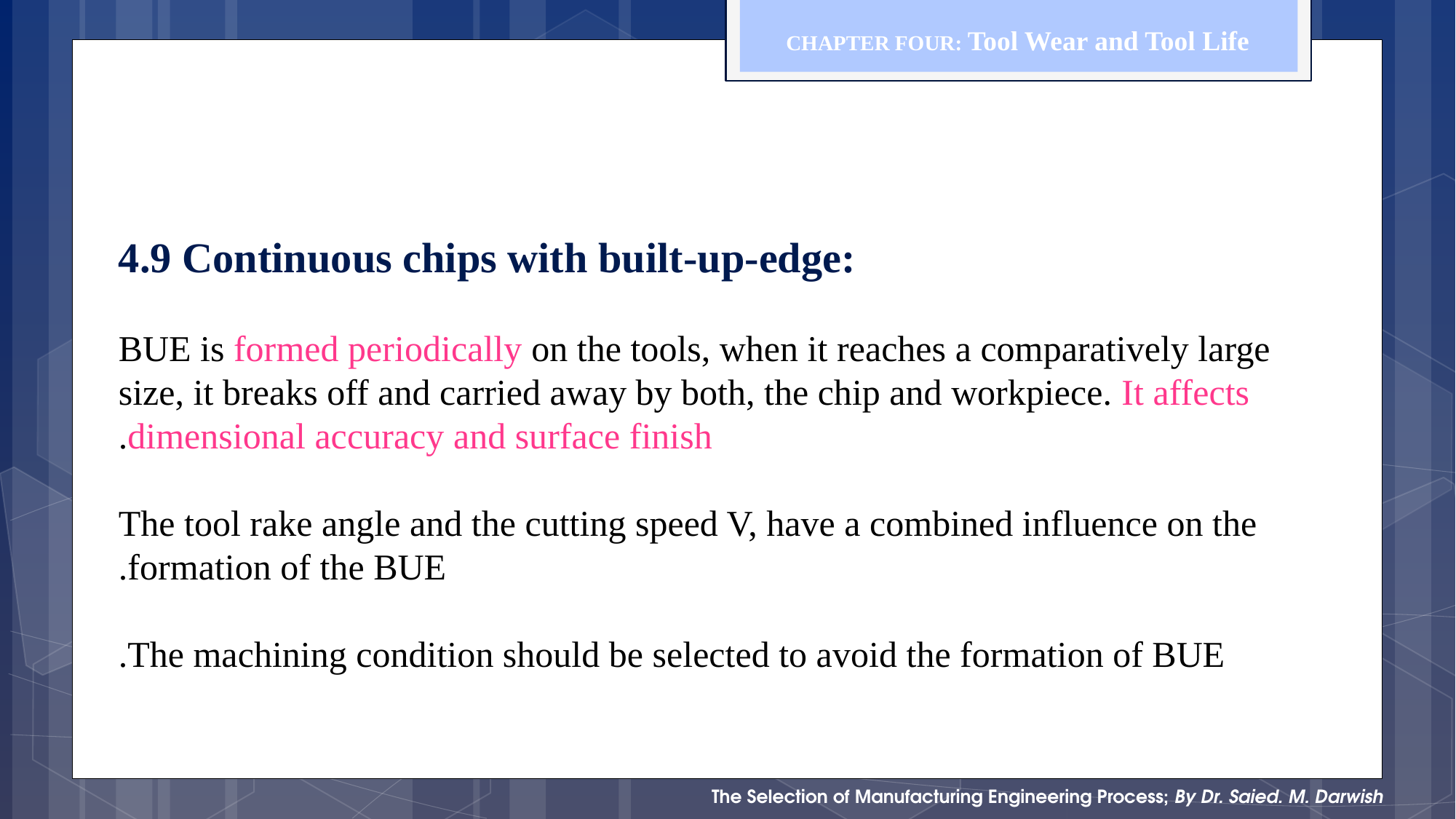

CHAPTER FOUR: Tool Wear and Tool Life
4.9 Continuous chips with built-up-edge:

BUE is formed periodically on the tools, when it reaches a comparatively large size, it breaks off and carried away by both, the chip and workpiece. It affects dimensional accuracy and surface finish.

The tool rake angle and the cutting speed V, have a combined influence on the formation of the BUE.

The machining condition should be selected to avoid the formation of BUE.